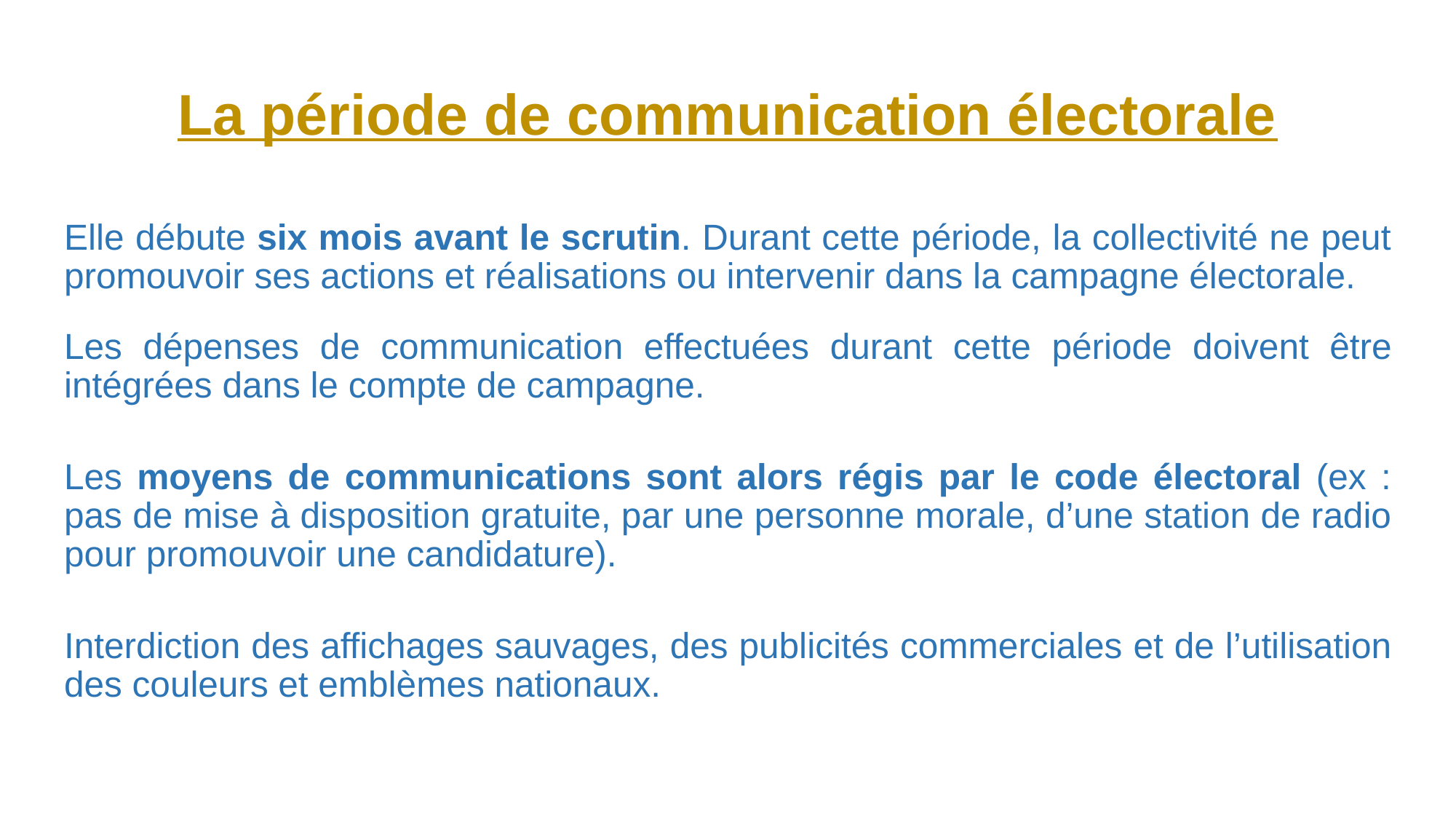

# La période de communication électorale
Elle débute six mois avant le scrutin. Durant cette période, la collectivité ne peut promouvoir ses actions et réalisations ou intervenir dans la campagne électorale.

Les dépenses de communication effectuées durant cette période doivent être intégrées dans le compte de campagne.

Les moyens de communications sont alors régis par le code électoral (ex : pas de mise à disposition gratuite, par une personne morale, d’une station de radio pour promouvoir une candidature).

Interdiction des affichages sauvages, des publicités commerciales et de l’utilisation des couleurs et emblèmes nationaux.